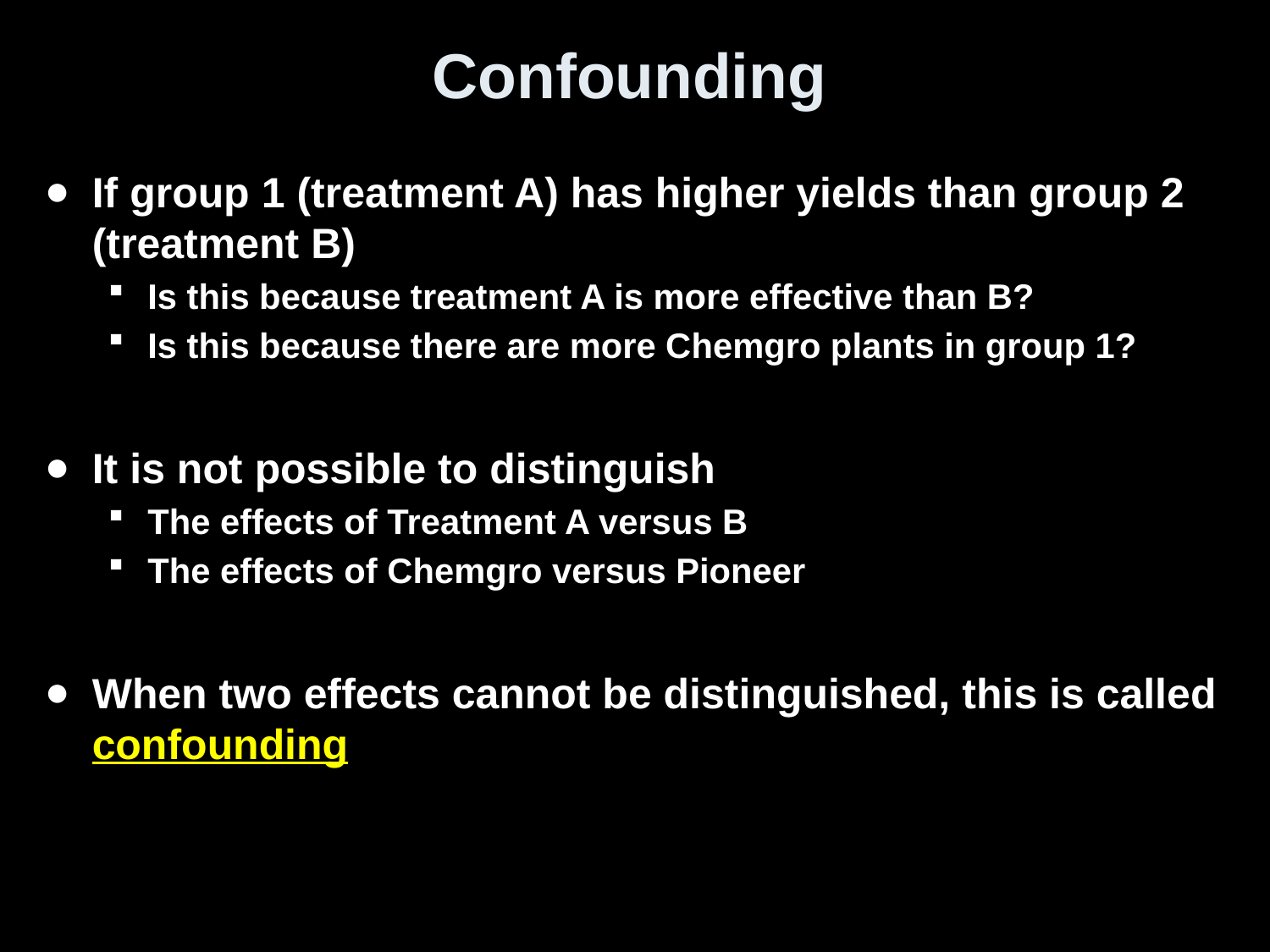

# Confounding
If group 1 (treatment A) has higher yields than group 2 (treatment B)
Is this because treatment A is more effective than B?
Is this because there are more Chemgro plants in group 1?

It is not possible to distinguish
The effects of Treatment A versus B
The effects of Chemgro versus Pioneer

When two effects cannot be distinguished, this is called confounding